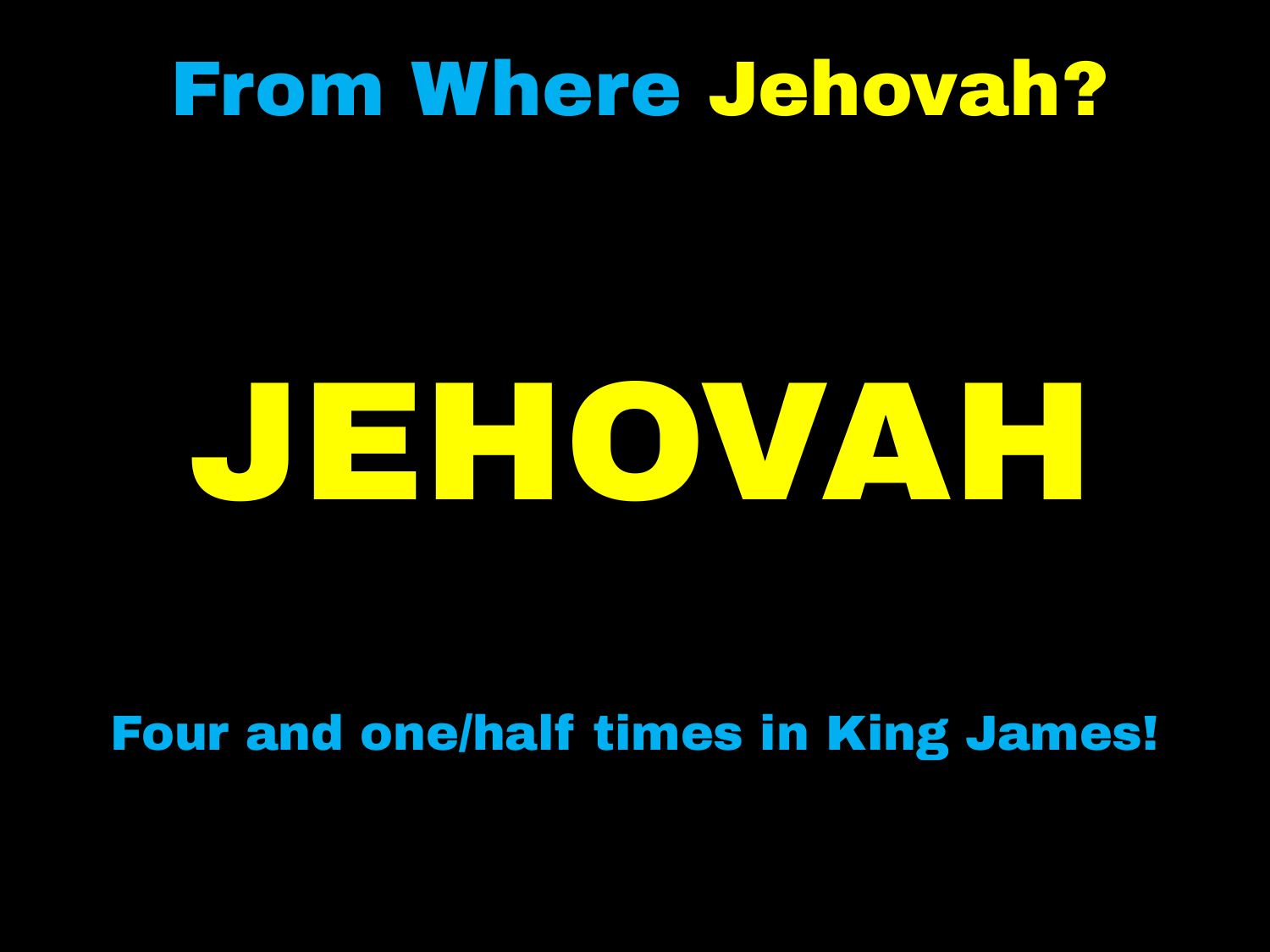

# From Where Jehovah?

  JEHOVAH

Four and one/half times in King James!